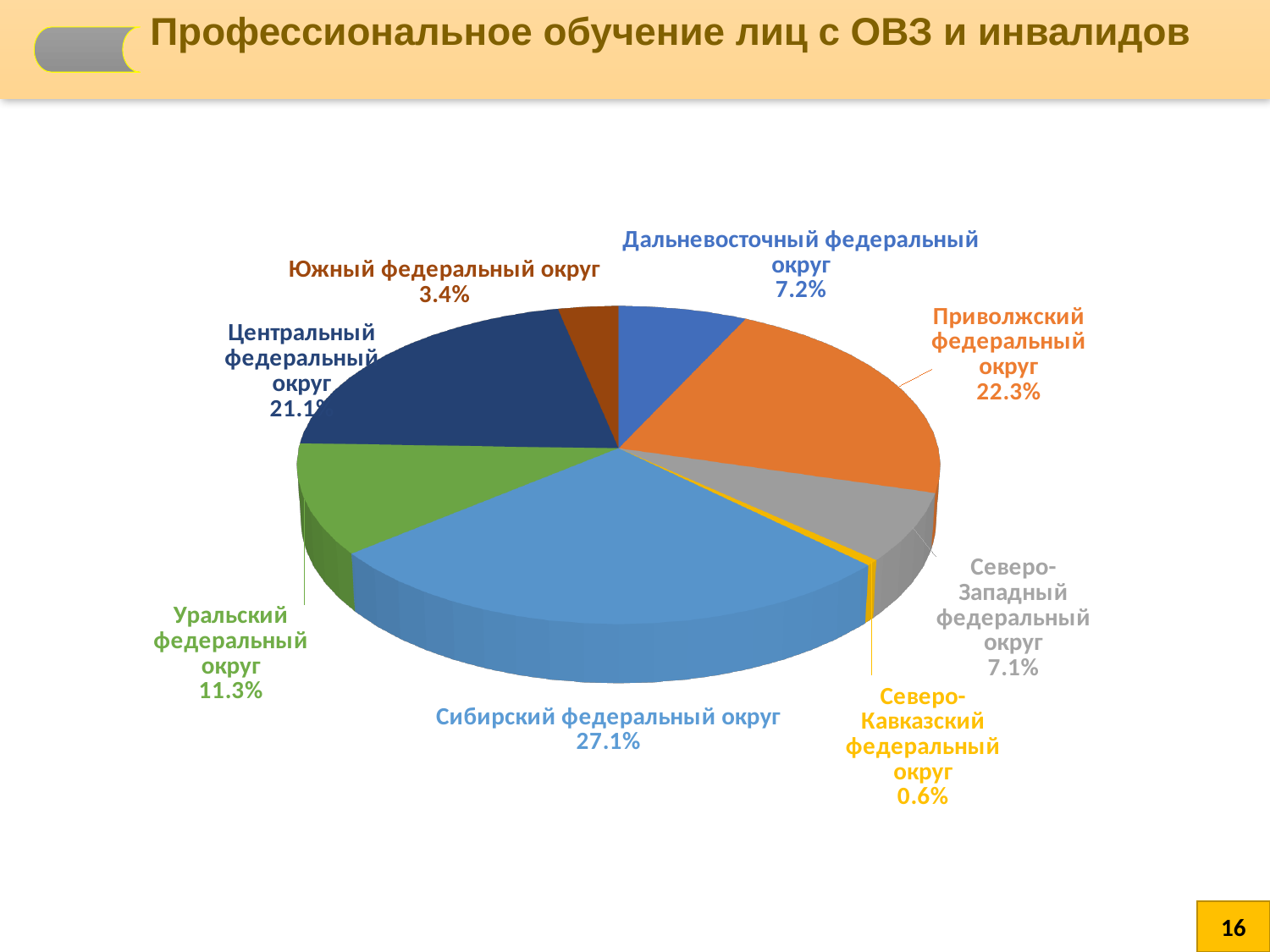

Профессиональное обучение лиц с ОВЗ и инвалидов

[unsupported chart]

16